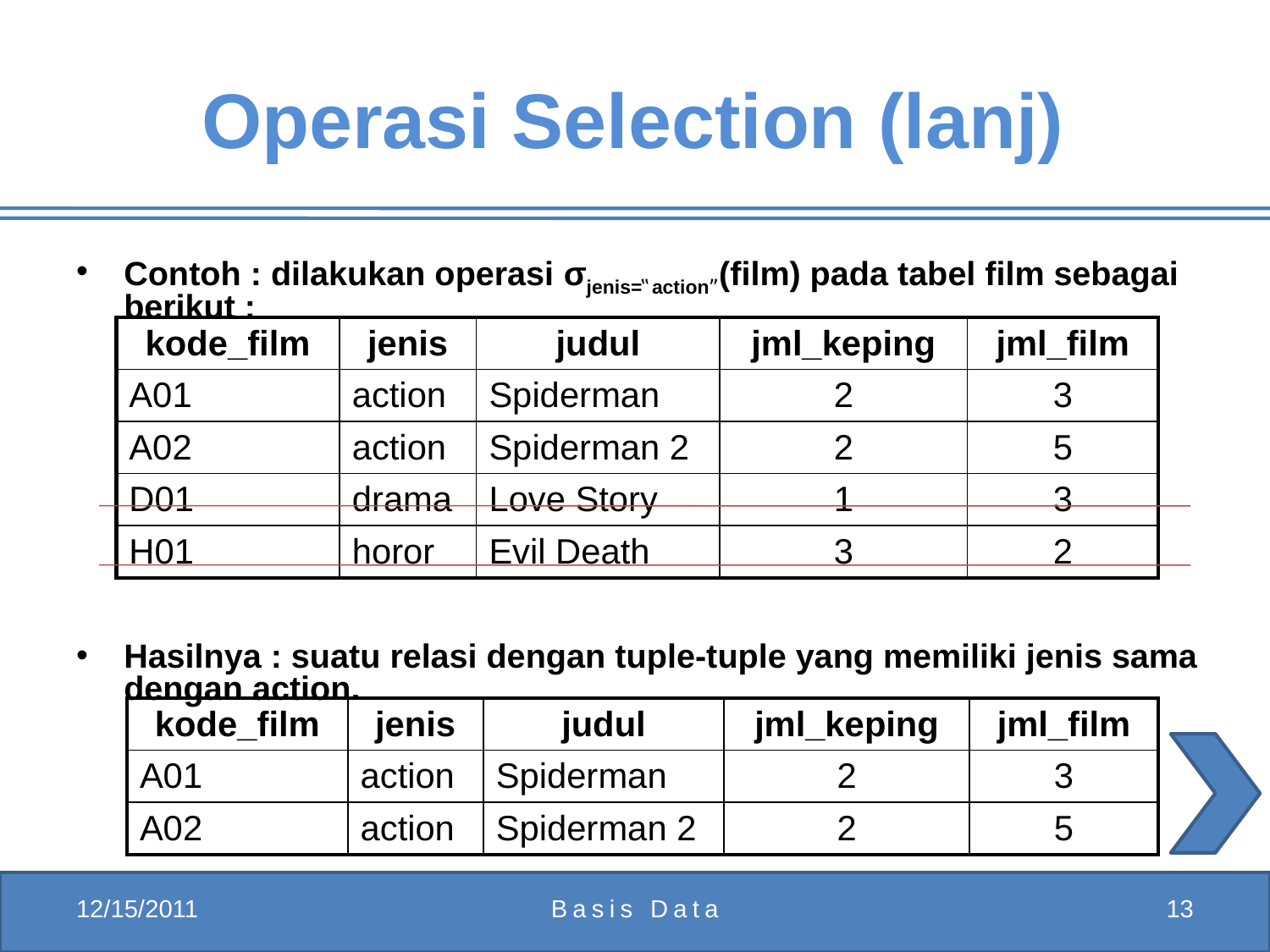

# Operasi Selection (lanj)
Contoh : dilakukan operasi σjenis=“action”(film) pada tabel film sebagai berikut :

Hasilnya : suatu relasi dengan tuple-tuple yang memiliki jenis sama dengan action.
| kode\_film | jenis | judul | jml\_keping | jml\_film |
| --- | --- | --- | --- | --- |
| A01 | action | Spiderman | 2 | 3 |
| A02 | action | Spiderman 2 | 2 | 5 |
| D01 | drama | Love Story | 1 | 3 |
| H01 | horor | Evil Death | 3 | 2 |
| kode\_film | jenis | judul | jml\_keping | jml\_film |
| --- | --- | --- | --- | --- |
| A01 | action | Spiderman | 2 | 3 |
| A02 | action | Spiderman 2 | 2 | 5 |

12/15/2011
Basis Data
13